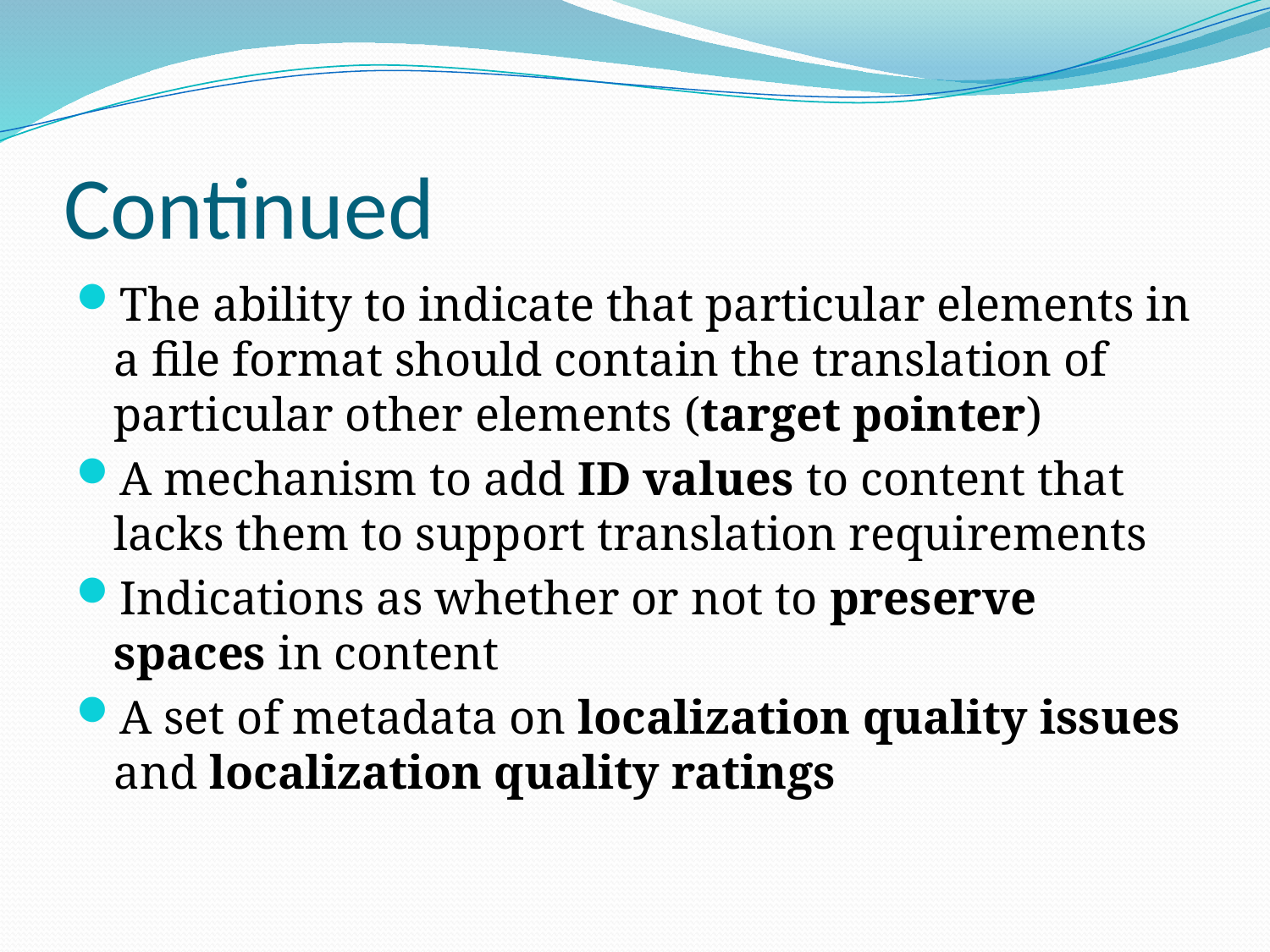

# Continued
The ability to indicate that particular elements in a file format should contain the translation of particular other elements (target pointer)
A mechanism to add ID values to content that lacks them to support translation requirements
Indications as whether or not to preserve spaces in content
A set of metadata on localization quality issues and localization quality ratings